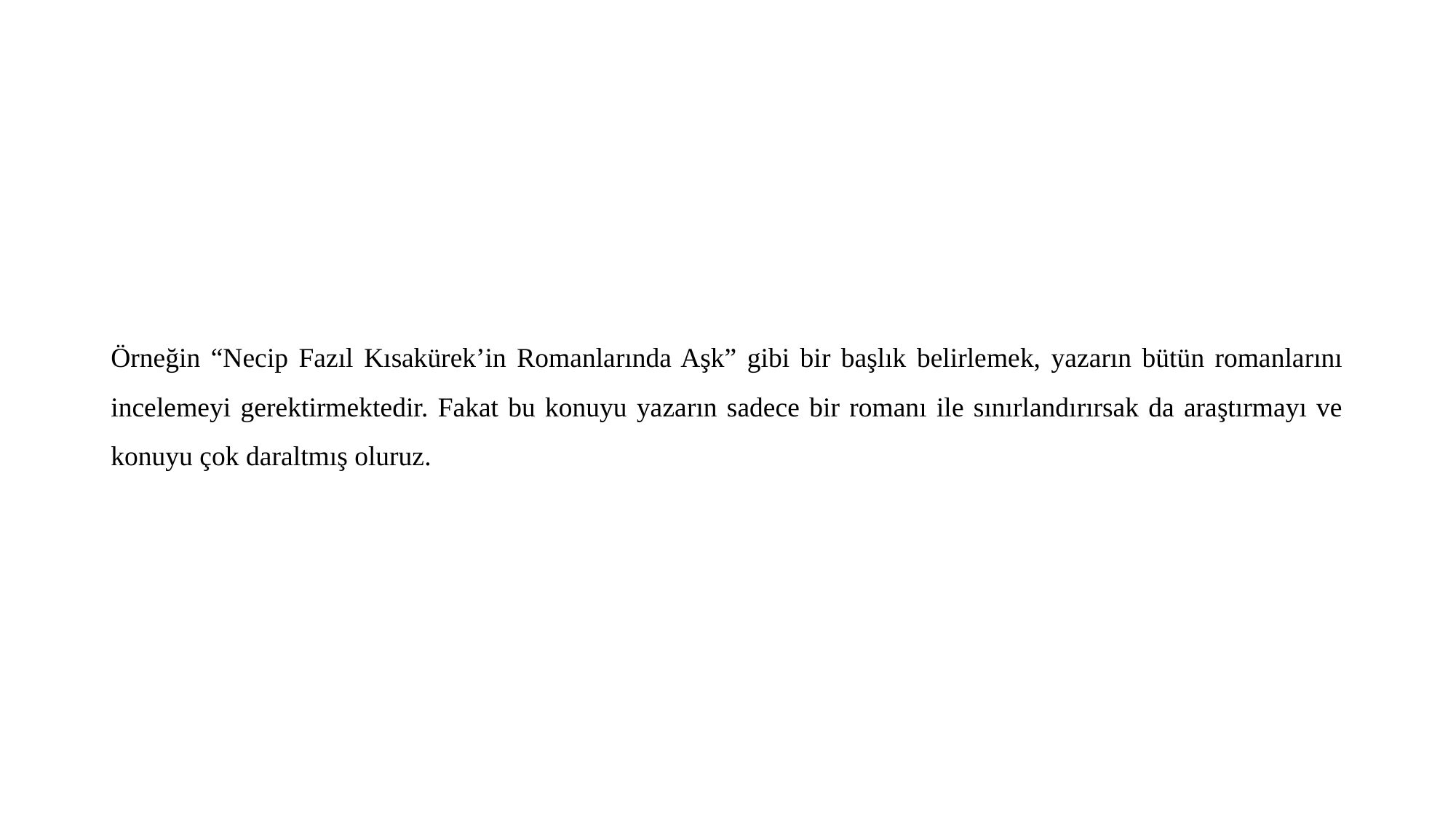

Örneğin “Necip Fazıl Kısakürek’in Romanlarında Aşk” gibi bir başlık belirlemek, yazarın bütün romanlarını incelemeyi gerektirmektedir. Fakat bu konuyu yazarın sadece bir romanı ile sınırlandırırsak da araştırmayı ve konuyu çok daraltmış oluruz.